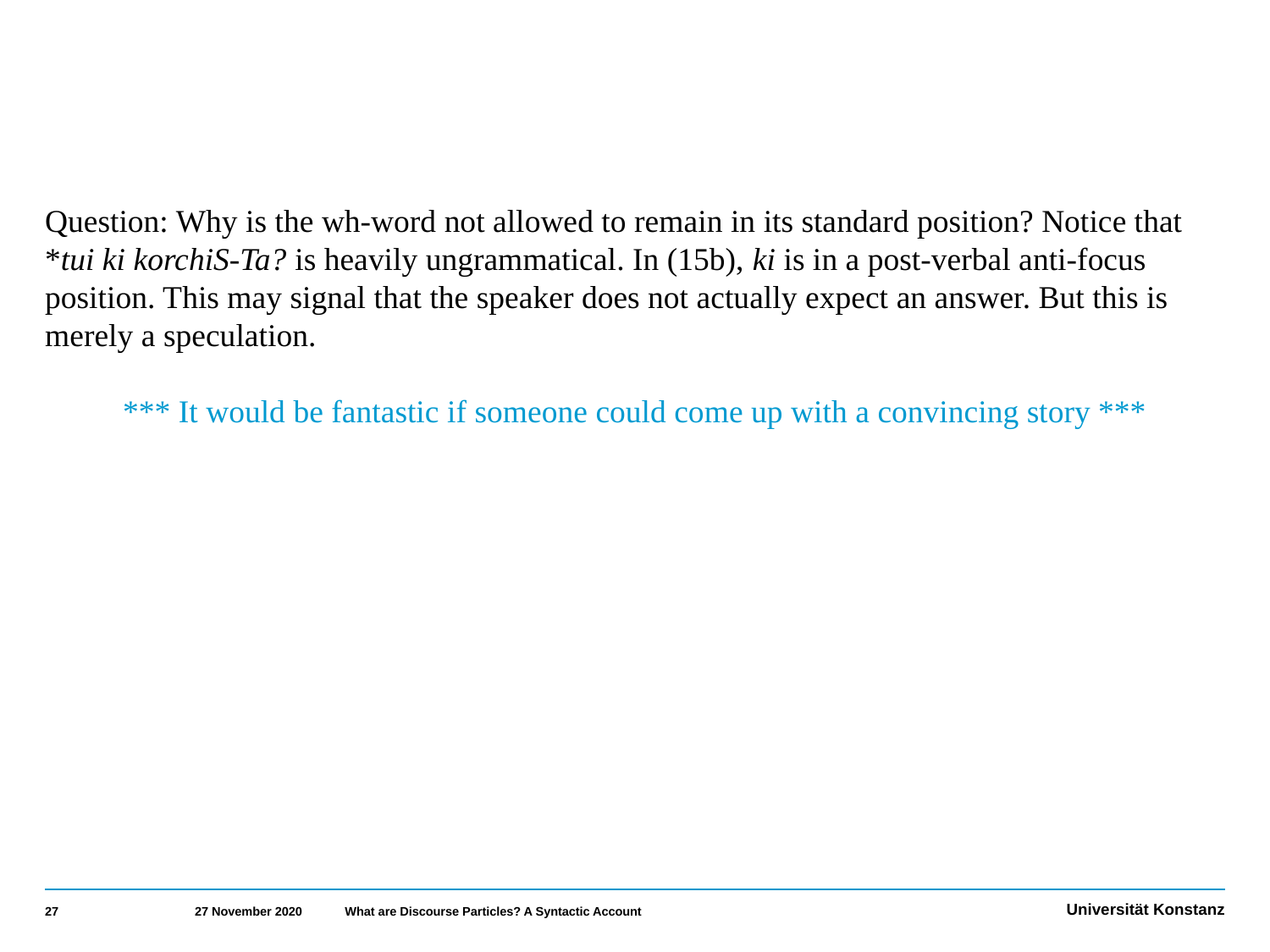

Question: Why is the wh-word not allowed to remain in its standard position? Notice that *tui ki korchiS-Ta? is heavily ungrammatical. In (15b), ki is in a post-verbal anti-focus position. This may signal that the speaker does not actually expect an answer. But this is merely a speculation.

*** It would be fantastic if someone could come up with a convincing story ***

27
27 November 2020
What are Discourse Particles? A Syntactic Account